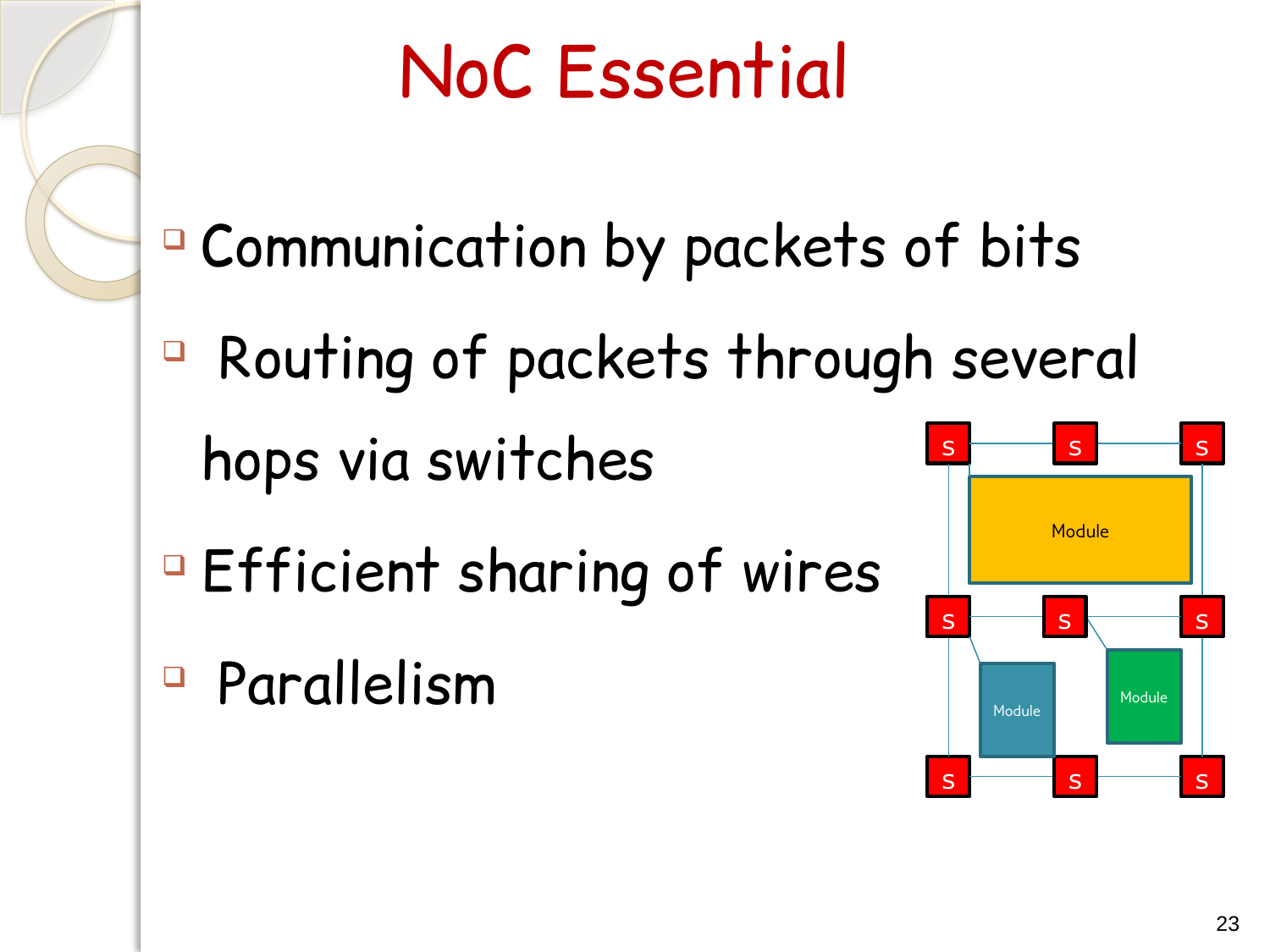

# NoC Essential
Communication by packets of bits
 Routing of packets through several hops via switches
Efficient sharing of wires
 Parallelism

s
s
s
Module
s
s
s
Module
Module
s
s
s
23